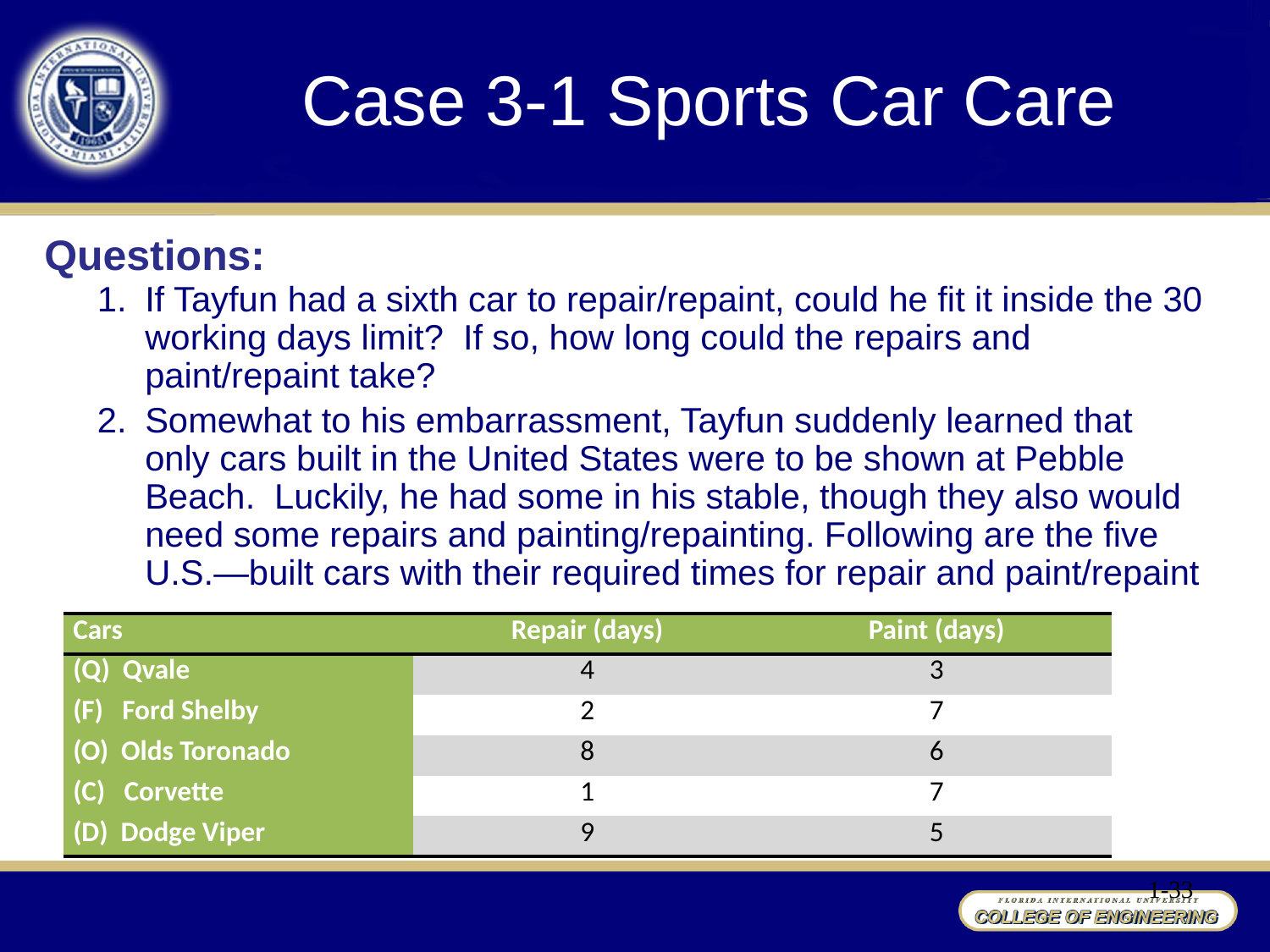

# Case 3-1 Sports Car Care
Questions:
1. 	If Tayfun had a sixth car to repair/repaint, could he fit it inside the 30 working days limit?  If so, how long could the repairs and paint/repaint take?
2. 	Somewhat to his embarrassment, Tayfun suddenly learned that only cars built in the United States were to be shown at Pebble Beach.  Luckily, he had some in his stable, though they also would need some repairs and painting/repainting. Following are the five U.S.—built cars with their required times for repair and paint/repaint
| Cars | Repair (days) | Paint (days) |
| --- | --- | --- |
| (Q) Qvale | 4 | 3 |
| (F) Ford Shelby | 2 | 7 |
| (O) Olds Toronado | 8 | 6 |
| (C) Corvette | 1 | 7 |
| (D) Dodge Viper | 9 | 5 |
1-33